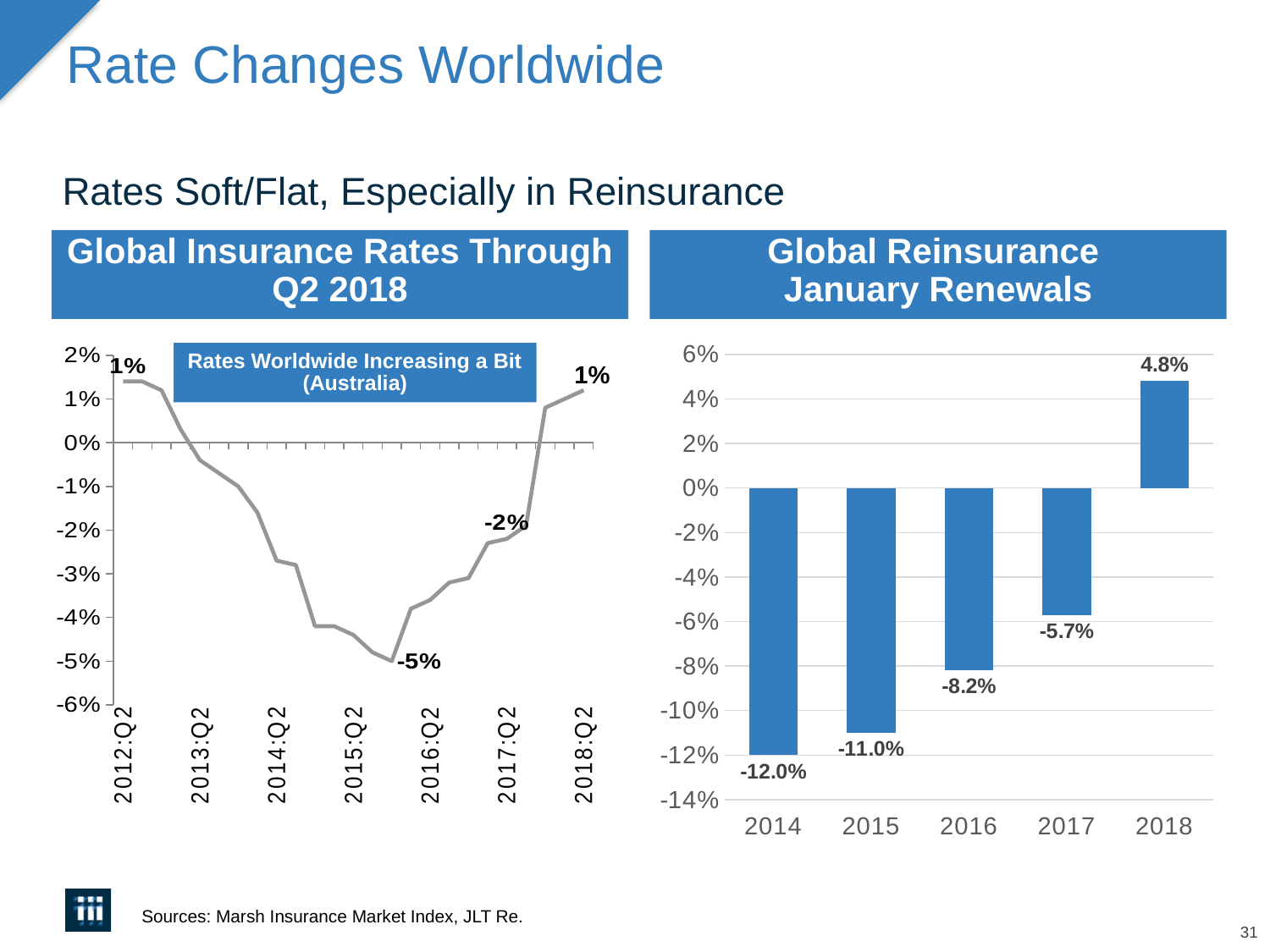

# Rate Changes Worldwide
Rates Soft/Flat, Especially in Reinsurance
Global Insurance Rates Through Q2 2018
Global Reinsurance
January Renewals

### Chart

| Category | Series 1 |
|---|---|
| 2014 | -0.12 |
| 2015 | -0.11 |
| 2016 | -0.082 |
| 2017 | -0.057 |
| 2018 | 0.048 |

### Chart

| Category | YoY pm change |
|---|---|
| 2012:Q2 | 0.014 |
|  | 0.014 |
|  | 0.012 |
|  | 0.003 |
| 2013:Q2 | -0.004 |
|  | -0.007 |
|  | -0.01 |
|  | -0.016 |
| 2014:Q2 | -0.027 |
|  | -0.028 |
|  | -0.042 |
|  | -0.042 |
| 2015:Q2 | -0.044 |
|  | -0.048 |
|  | -0.05 |
|  | -0.038 |
| 2016:Q2 | -0.036 |
|  | -0.032 |
|  | -0.031 |
|  | -0.023 |
| 2017:Q2 | -0.022 |
|  | -0.019 |
|  | 0.008 |
|  | 0.01 |
| 2018:Q2 | 0.012 |
Rates Worldwide Increasing a Bit (Australia)
1%

Sources: Marsh Insurance Market Index, JLT Re.